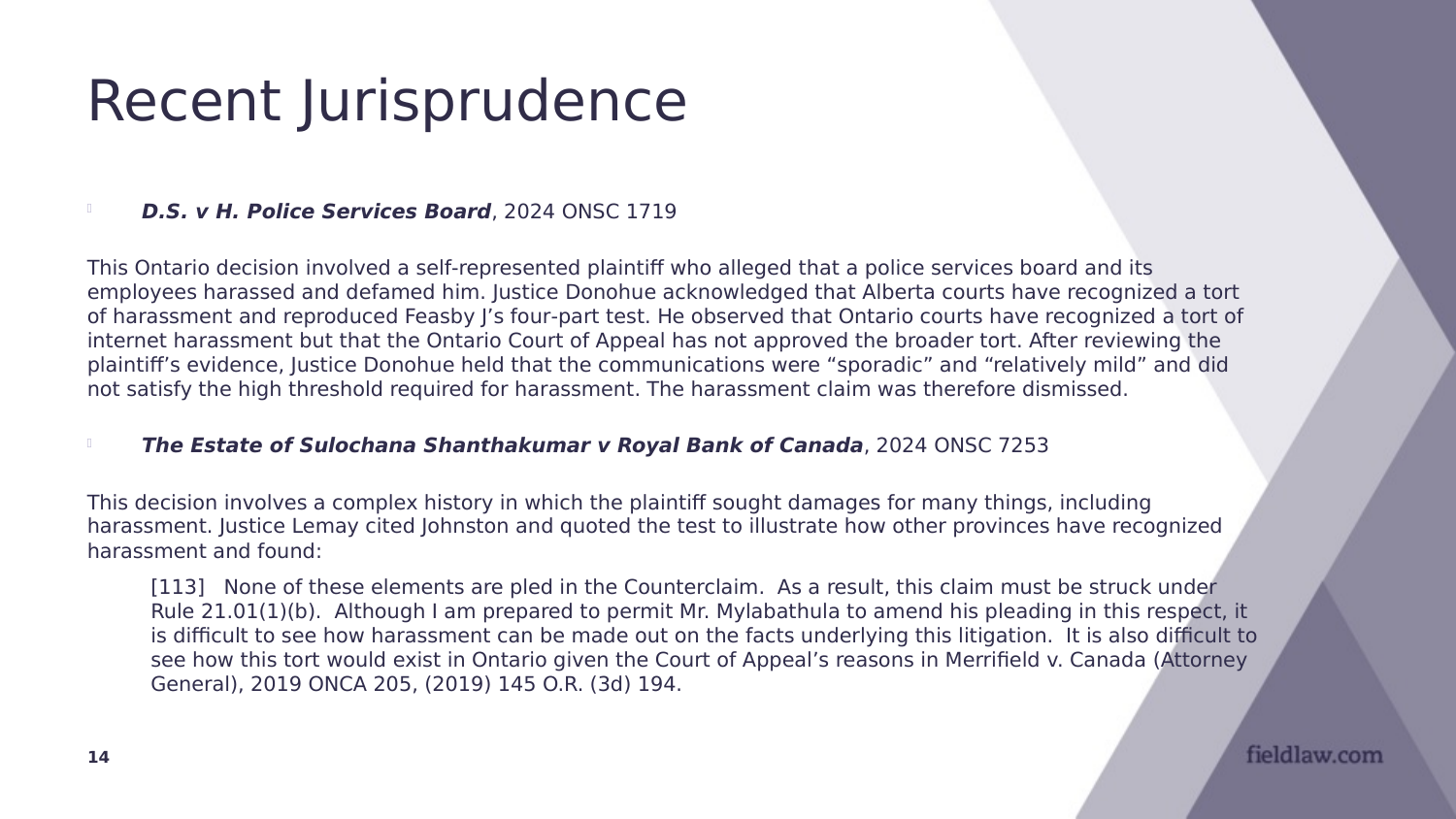

# Recent Jurisprudence
D.S. v H. Police Services Board, 2024 ONSC 1719

This Ontario decision involved a self‑represented plaintiff who alleged that a police services board and its employees harassed and defamed him. Justice Donohue acknowledged that Alberta courts have recognized a tort of harassment and reproduced Feasby J’s four‑part test. He observed that Ontario courts have recognized a tort of internet harassment but that the Ontario Court of Appeal has not approved the broader tort. After reviewing the plaintiff’s evidence, Justice Donohue held that the communications were “sporadic” and “relatively mild” and did not satisfy the high threshold required for harassment. The harassment claim was therefore dismissed.

The Estate of Sulochana Shanthakumar v Royal Bank of Canada, 2024 ONSC 7253

This decision involves a complex history in which the plaintiff sought damages for many things, including harassment. Justice Lemay cited Johnston and quoted the test to illustrate how other provinces have recognized harassment and found:
[113]   None of these elements are pled in the Counterclaim.  As a result, this claim must be struck under Rule 21.01(1)(b).  Although I am prepared to permit Mr. Mylabathula to amend his pleading in this respect, it is difficult to see how harassment can be made out on the facts underlying this litigation.  It is also difficult to see how this tort would exist in Ontario given the Court of Appeal’s reasons in Merrifield v. Canada (Attorney General), 2019 ONCA 205, (2019) 145 O.R. (3d) 194.

14